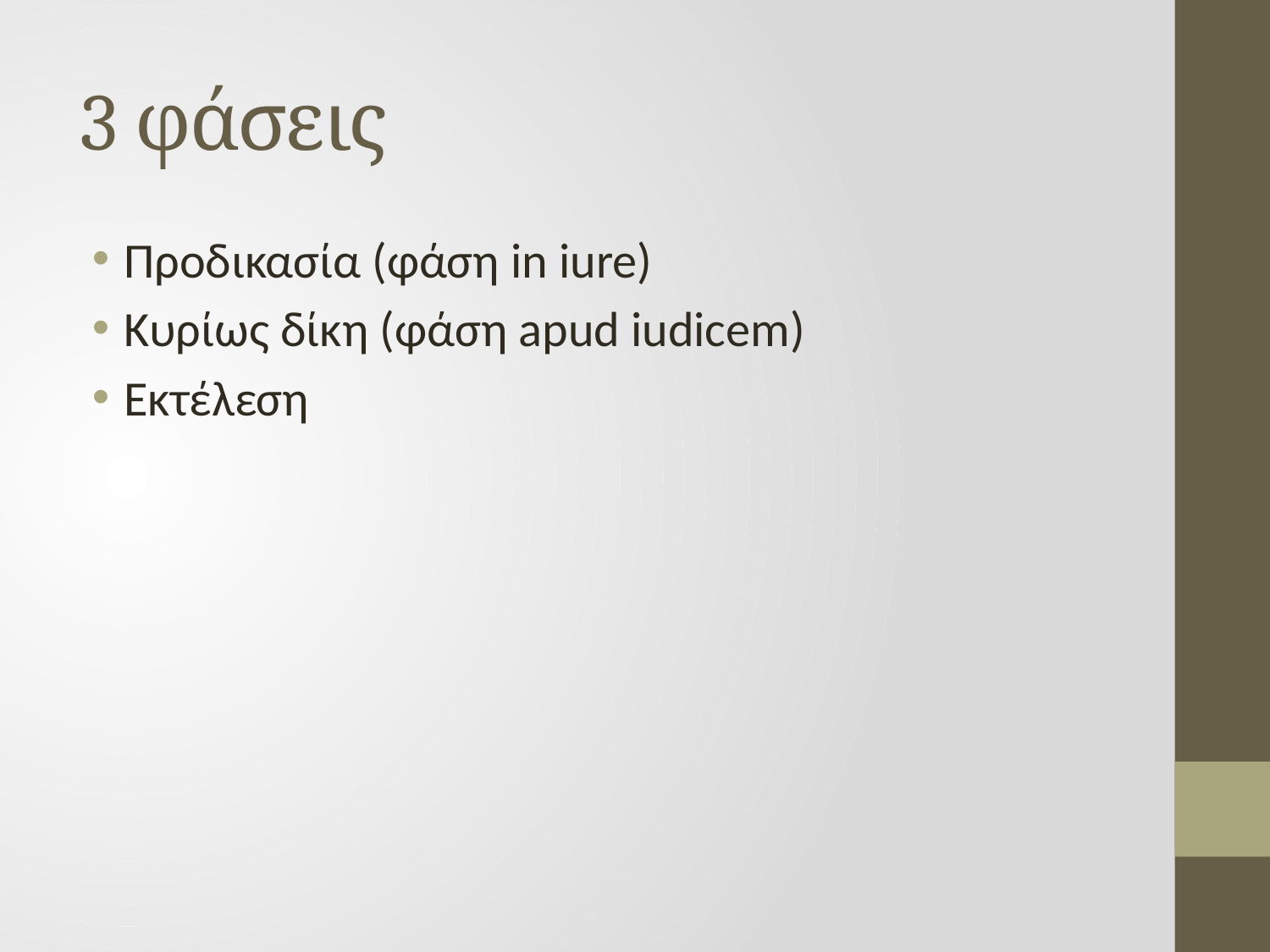

# 3 φάσεις
Προδικασία (φάση in iure)
Κυρίως δίκη (φάση apud iudicem)
Εκτέλεση